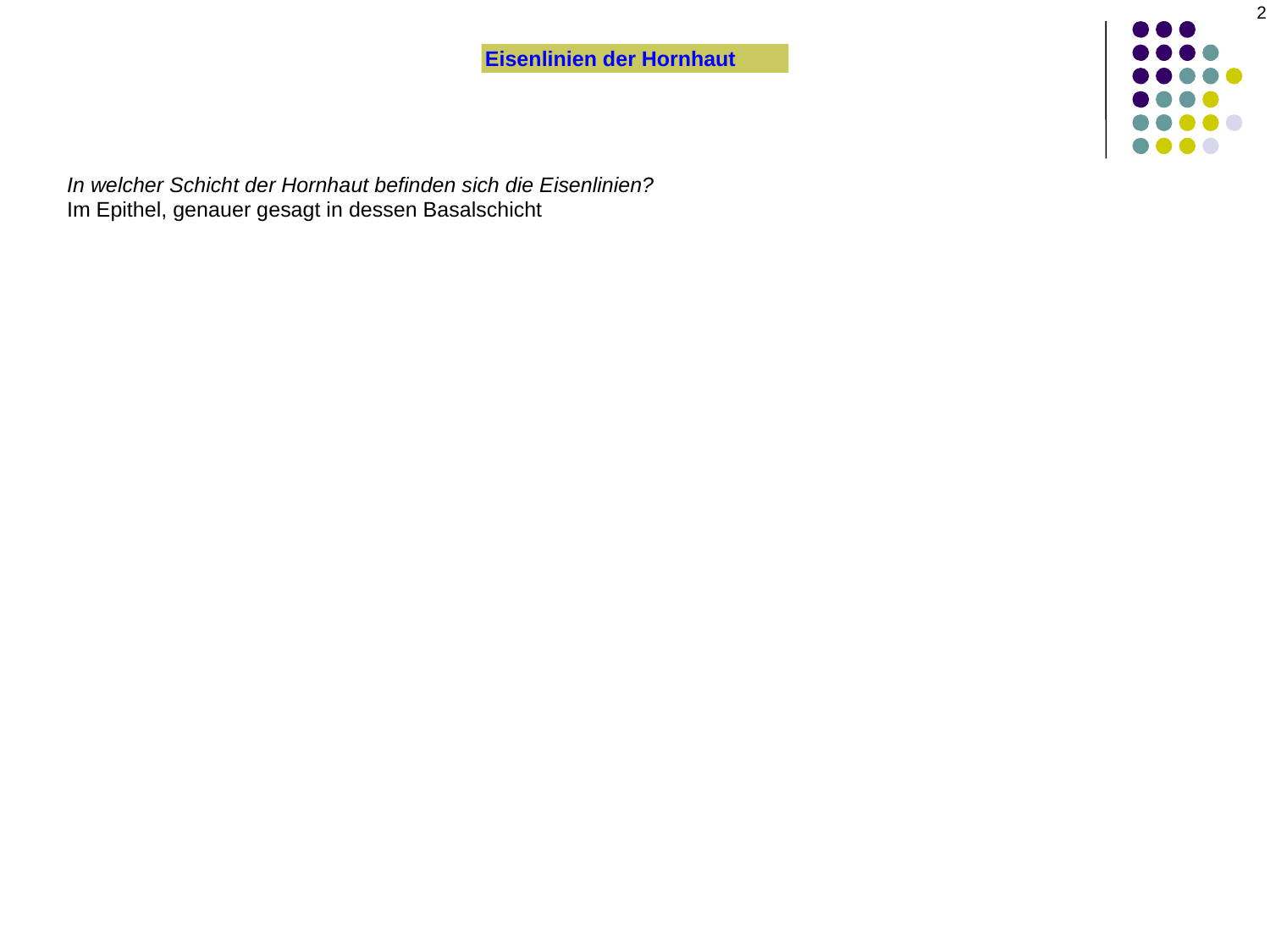

2
Eisenlinien der Hornhaut

In welcher Schicht der Hornhaut befinden sich die Eisenlinien?
Im Epithel, genauer gesagt in dessen Basalschicht